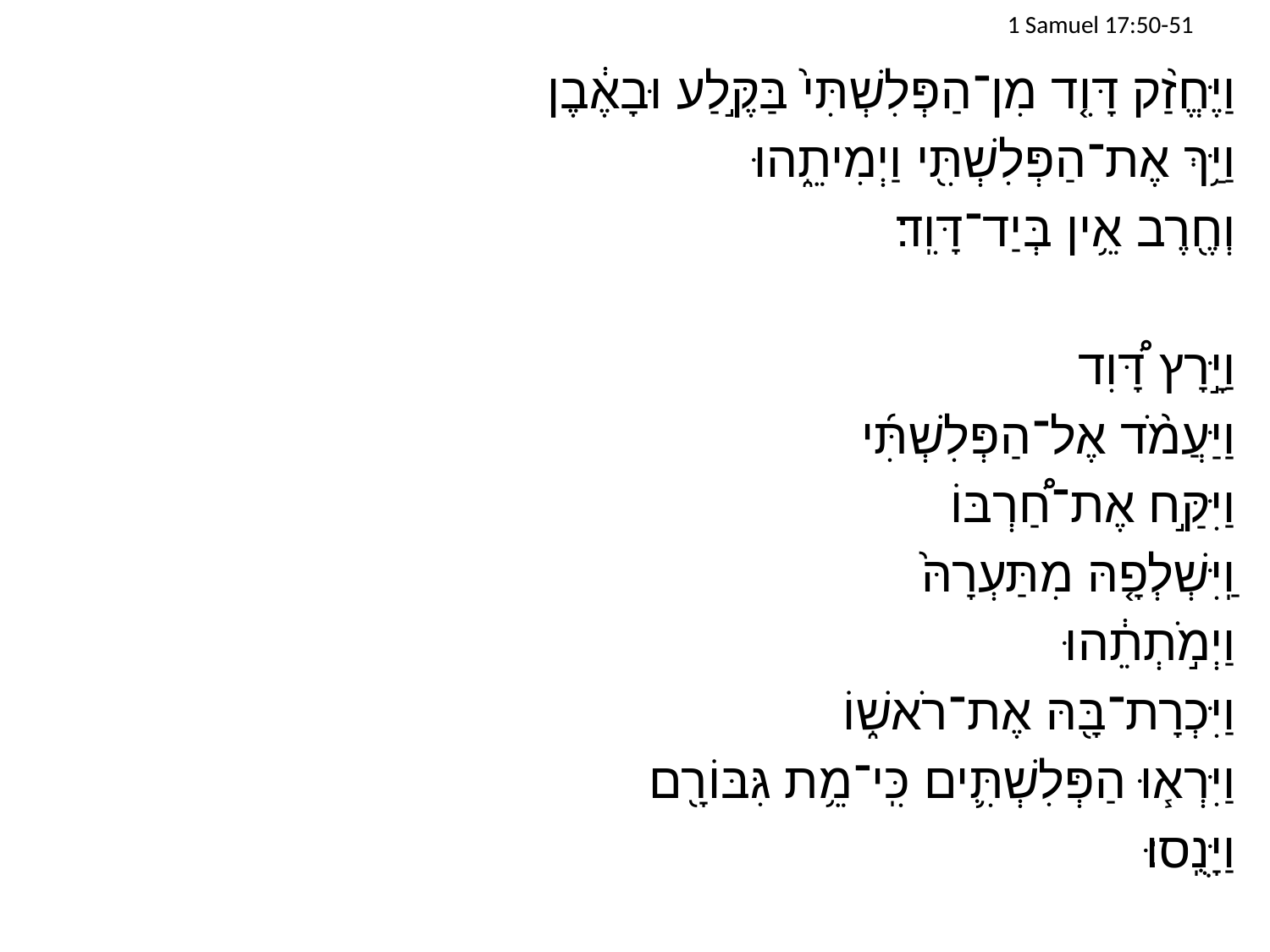

# 1 Samuel 17:50-51
וַיֶּחֱזַ֨ק דָּוִ֤ד מִן־הַפְּלִשְׁתִּי֙ בַּקֶּ֣לַע וּבָאֶ֔בֶן
וַיַּ֥ךְ אֶת־הַפְּלִשְׁתִּ֖י וַיְמִיתֵ֑הוּ
	וְחֶ֖רֶב אֵ֥ין בְּיַד־דָּוִֽד׃

וַיָּ֣רָץ דָּ֠וִד
וַיַּעֲמֹ֨ד אֶל־הַפְּלִשְׁתִּ֜י
וַיִּקַּ֣ח אֶת־חַ֠רְבּוֹ
וַֽיִּשְׁלְפָ֤הּ מִתַּעְרָהּ֙
וַיְמֹ֣תְתֵ֔הוּ
וַיִּכְרָת־בָּ֖הּ אֶת־רֹאשׁ֑וֹ
וַיִּרְא֧וּ הַפְּלִשְׁתִּ֛ים כִּֽי־מֵ֥ת גִּבּוֹרָ֖ם
וַיָּנֻֽסוּ׃